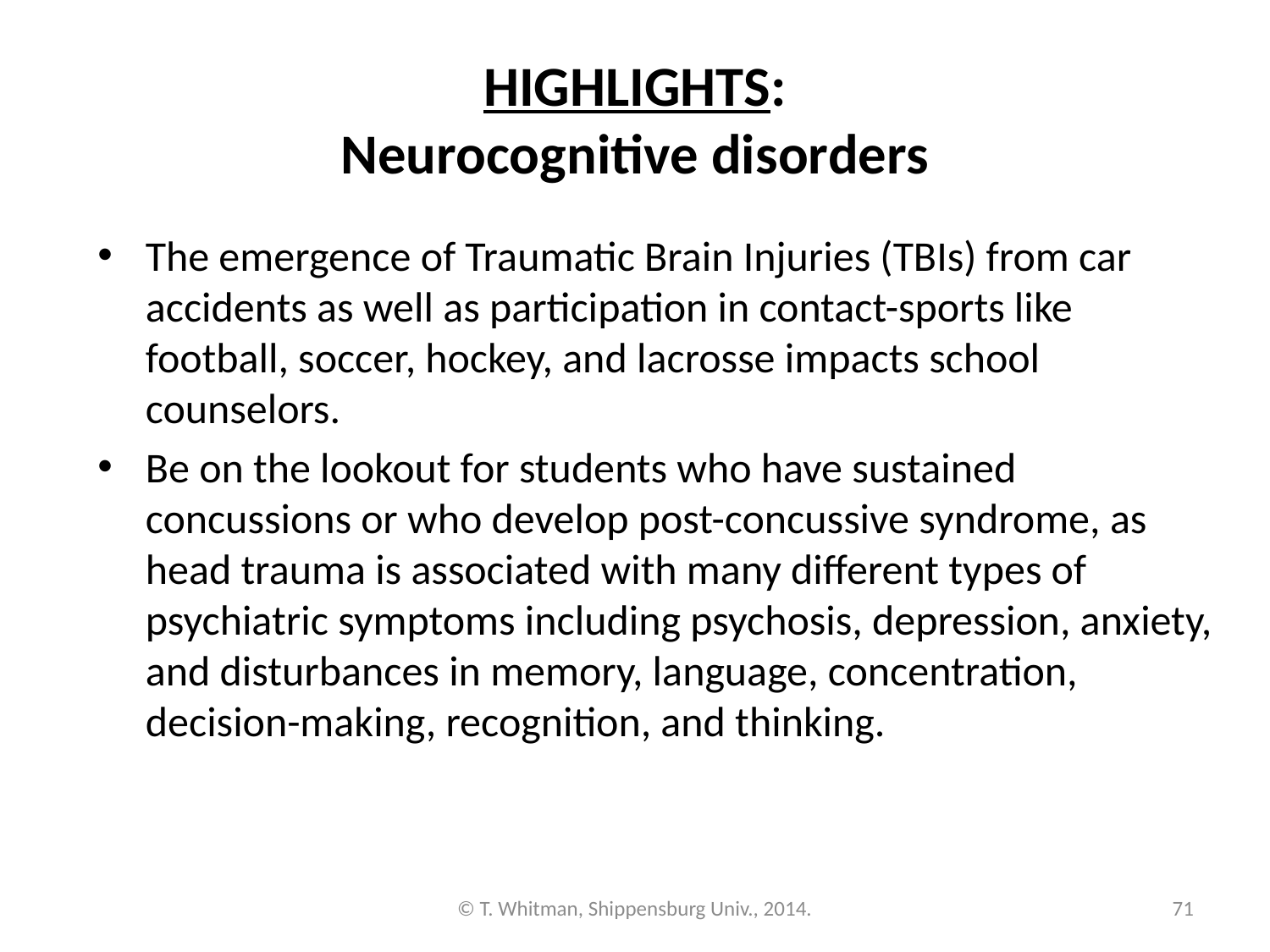

# HIGHLIGHTS: Neurocognitive disorders
The emergence of Traumatic Brain Injuries (TBIs) from car accidents as well as participation in contact-sports like football, soccer, hockey, and lacrosse impacts school counselors.
Be on the lookout for students who have sustained concussions or who develop post-concussive syndrome, as head trauma is associated with many different types of psychiatric symptoms including psychosis, depression, anxiety, and disturbances in memory, language, concentration, decision-making, recognition, and thinking.
© T. Whitman, Shippensburg Univ., 2014.
71